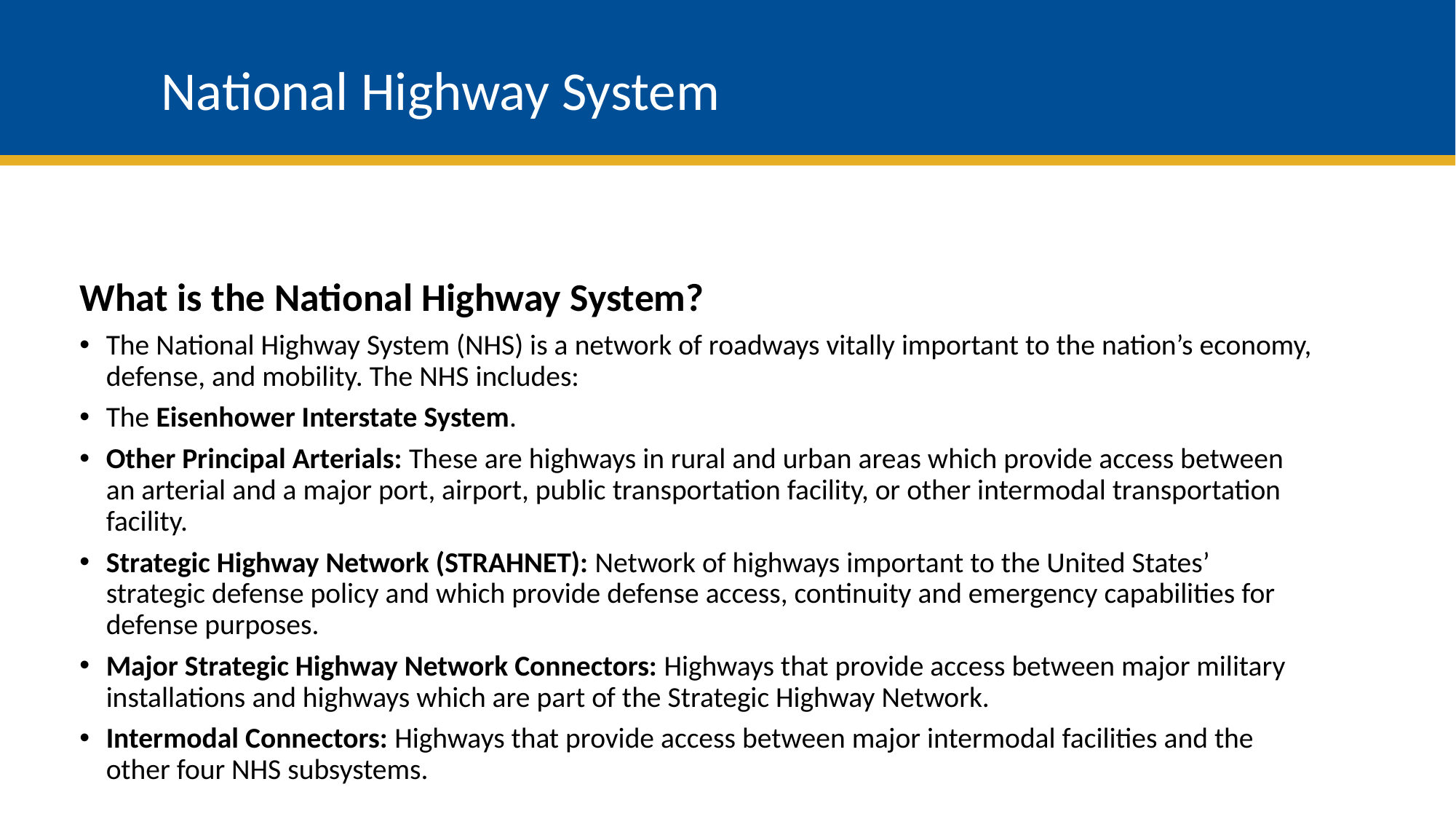

National Highway System
What is the National Highway System?
The National Highway System (NHS) is a network of roadways vitally important to the nation’s economy, defense, and mobility. The NHS includes:
The Eisenhower Interstate System.
Other Principal Arterials: These are highways in rural and urban areas which provide access between an arterial and a major port, airport, public transportation facility, or other intermodal transportation facility.
Strategic Highway Network (STRAHNET): Network of highways important to the United States’ strategic defense policy and which provide defense access, continuity and emergency capabilities for defense purposes.
Major Strategic Highway Network Connectors: Highways that provide access between major military installations and highways which are part of the Strategic Highway Network.
Intermodal Connectors: Highways that provide access between major intermodal facilities and the other four NHS subsystems.